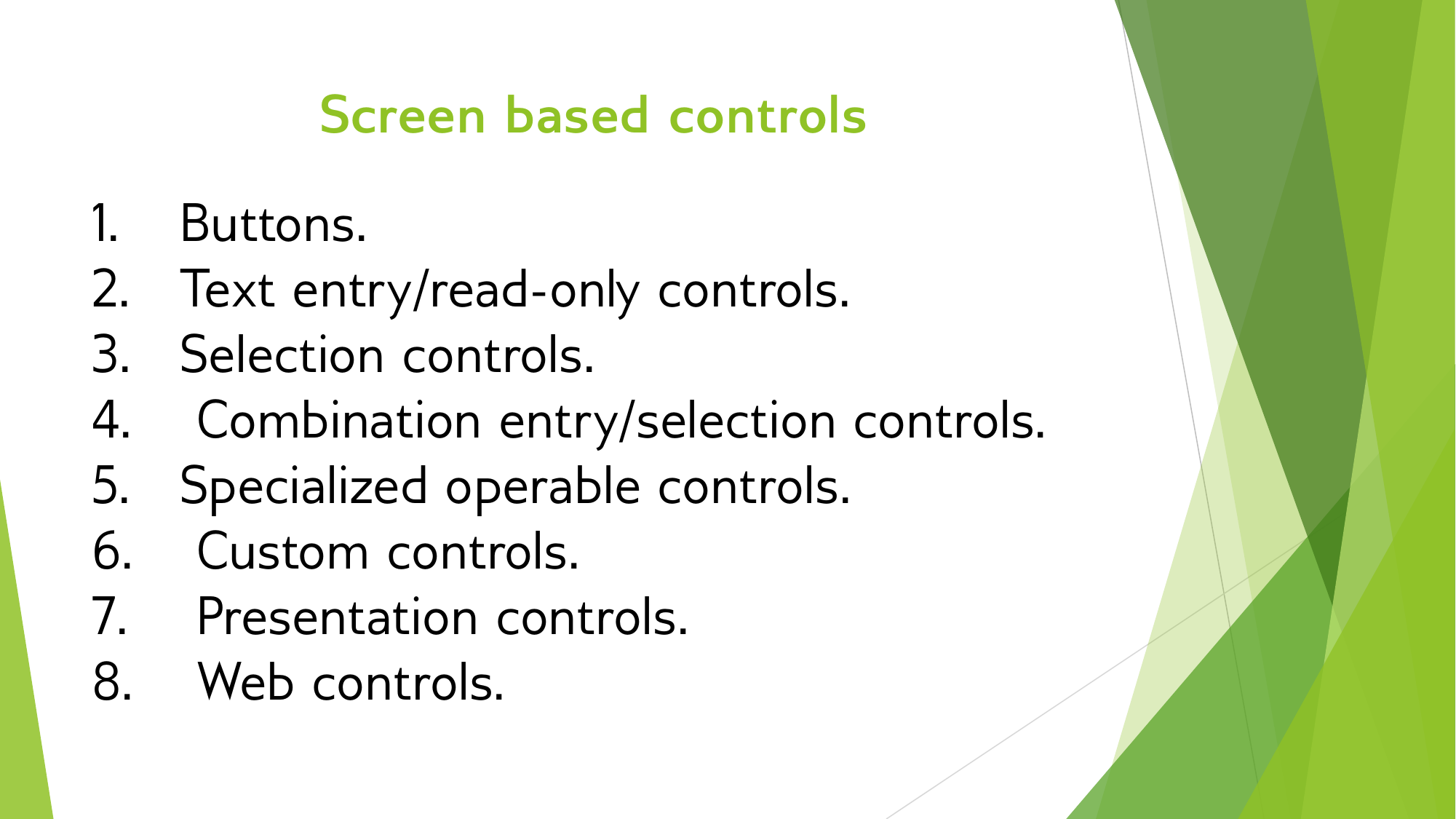

# Screen based controls
Buttons.
Text entry/read-only controls.
Selection controls.
 Combination entry/selection controls.
Specialized operable controls.
 Custom controls.
 Presentation controls.
 Web controls.